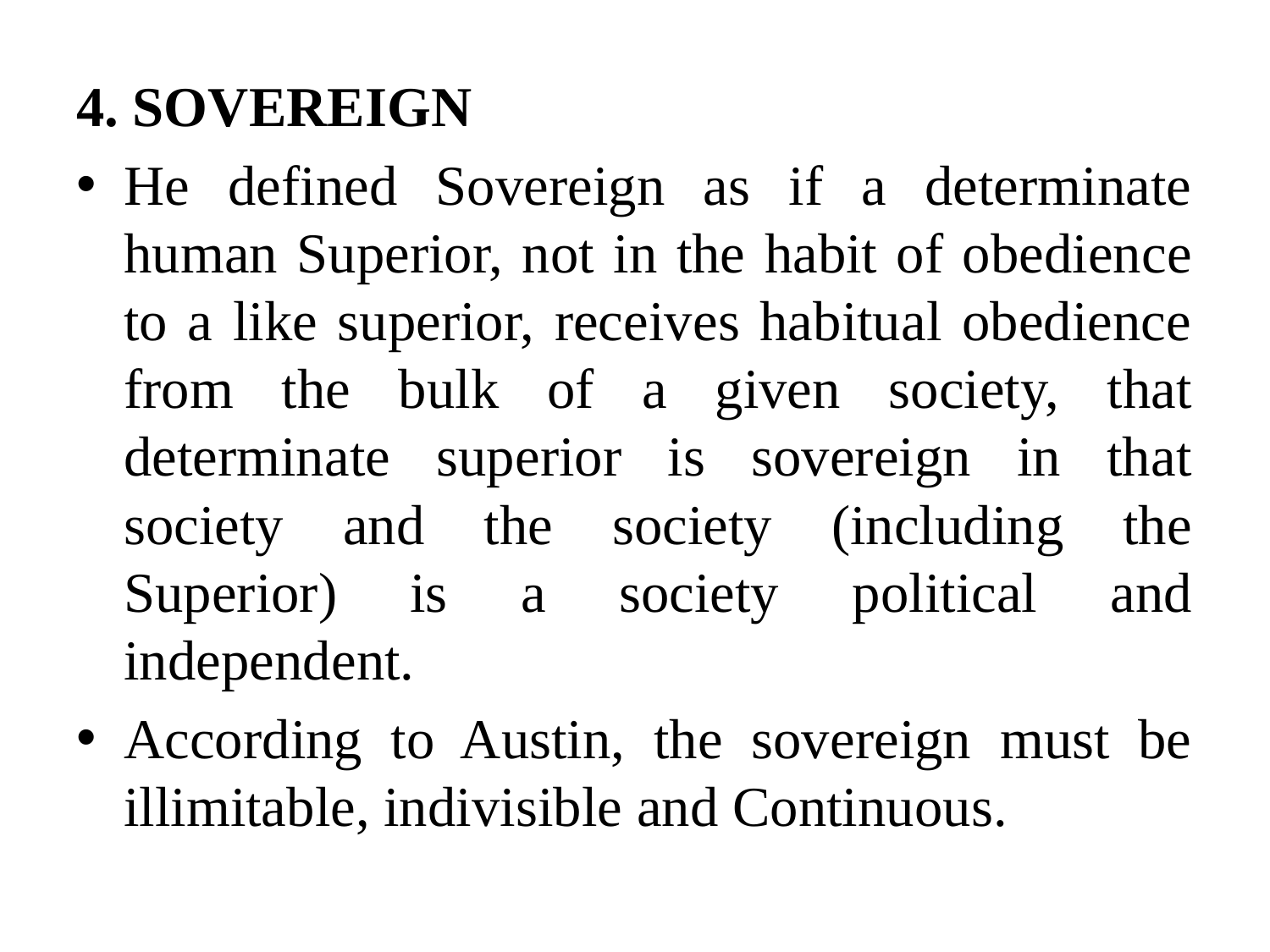

4. SOVEREIGN
He defined Sovereign as if a determinate human Superior, not in the habit of obedience to a like superior, receives habitual obedience from the bulk of a given society, that determinate superior is sovereign in that society and the society (including the Superior) is a society political and independent.
According to Austin, the sovereign must be illimitable, indivisible and Continuous.